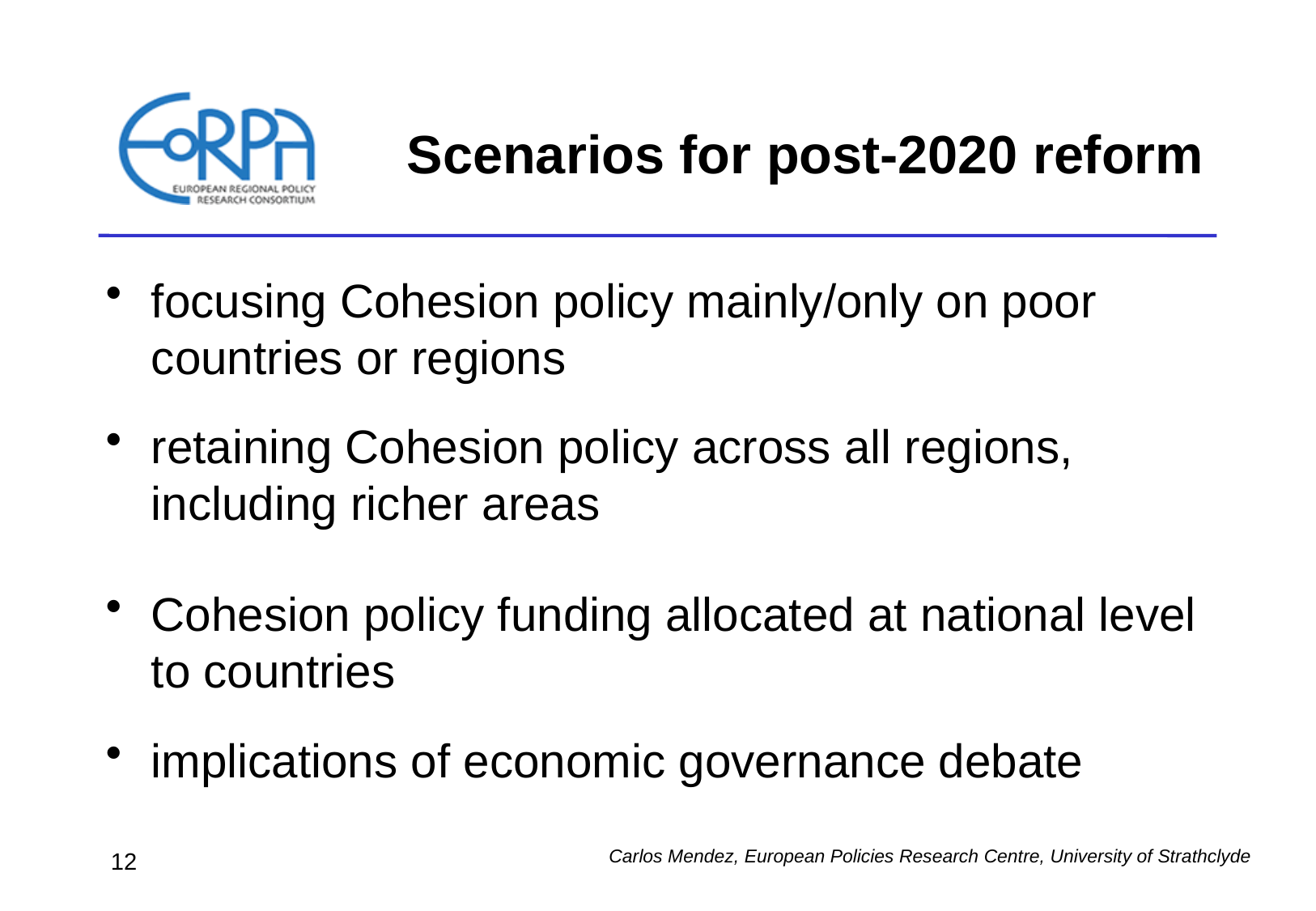

# Scenarios for post-2020 reform
focusing Cohesion policy mainly/only on poor countries or regions

retaining Cohesion policy across all regions, including richer areas

Cohesion policy funding allocated at national level to countries

implications of economic governance debate

Carlos Mendez, European Policies Research Centre, University of Strathclyde
12